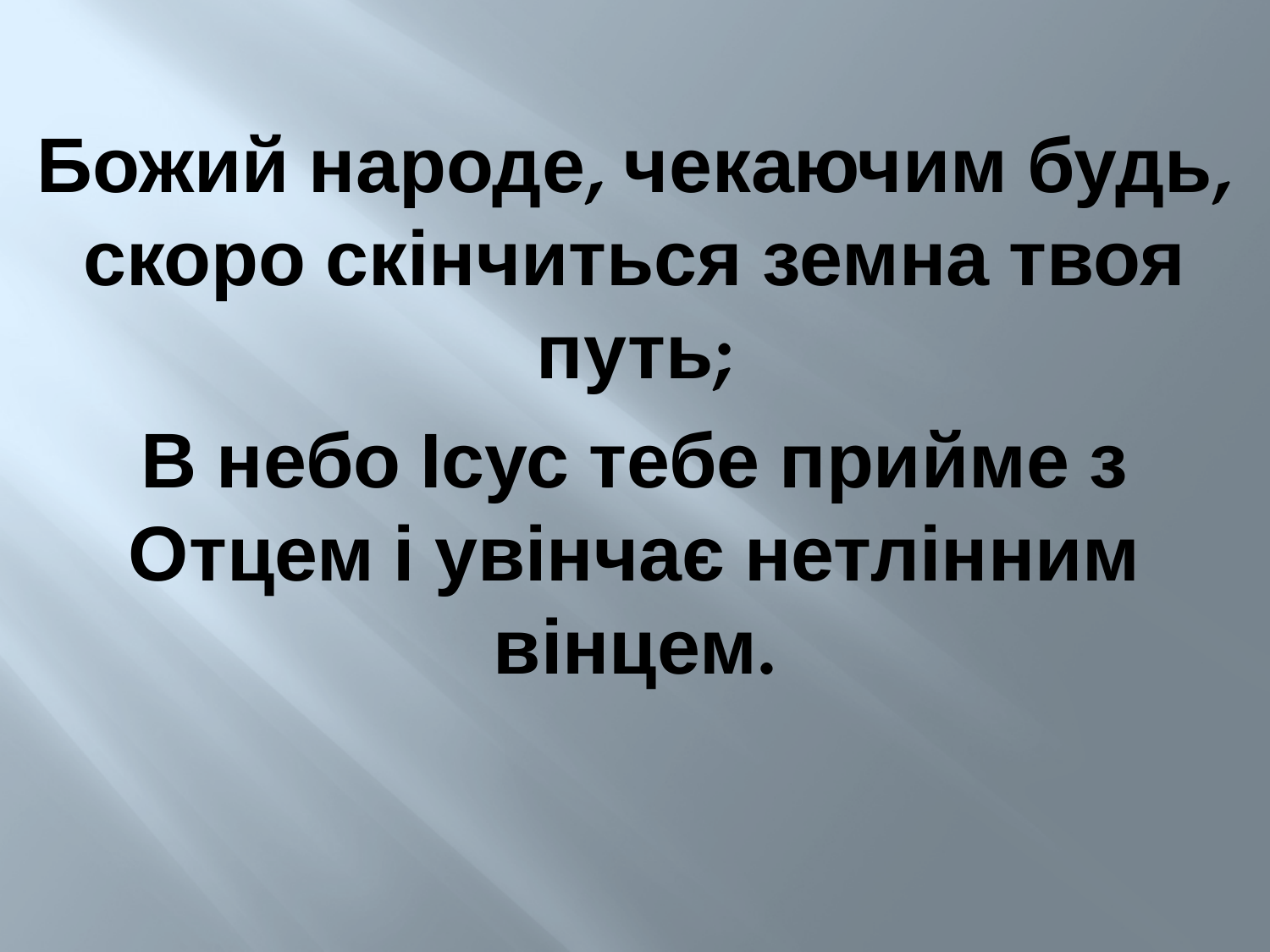

Божий народе, чекаючим будь, скоро скінчиться земна твоя путь;
В небо Ісус тебе прийме з Отцем і увінчає нетлінним вінцем.